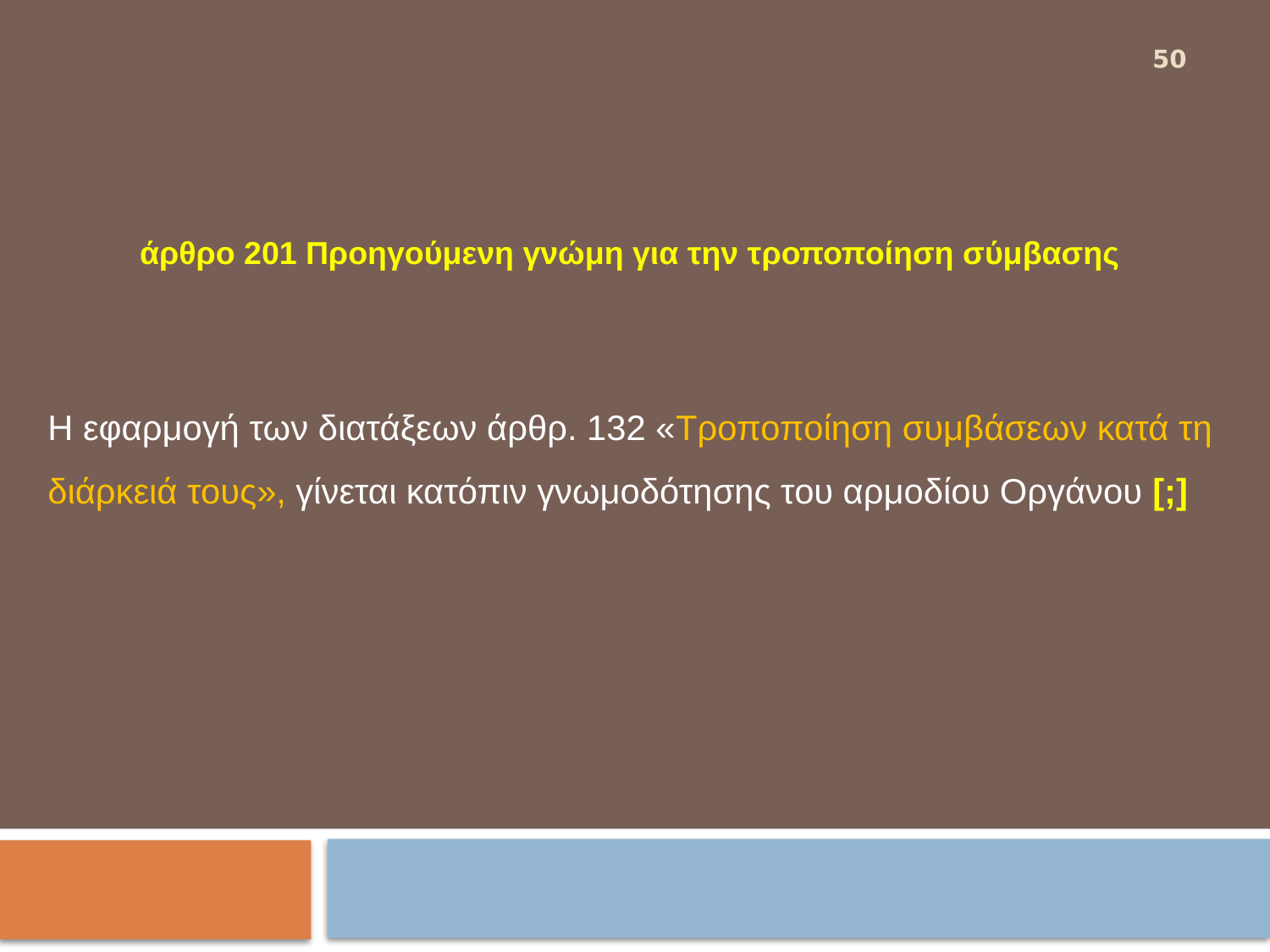

50

άρθρο 201 Προηγούμενη γνώμη για την τροποποίηση σύμβασης

Η εφαρμογή των διατάξεων άρθρ. 132 «Τροποποίηση συμβάσεων κατά τη διάρκειά τους», γίνεται κατόπιν γνωμοδότησης του αρμοδίου Οργάνου [;]

#